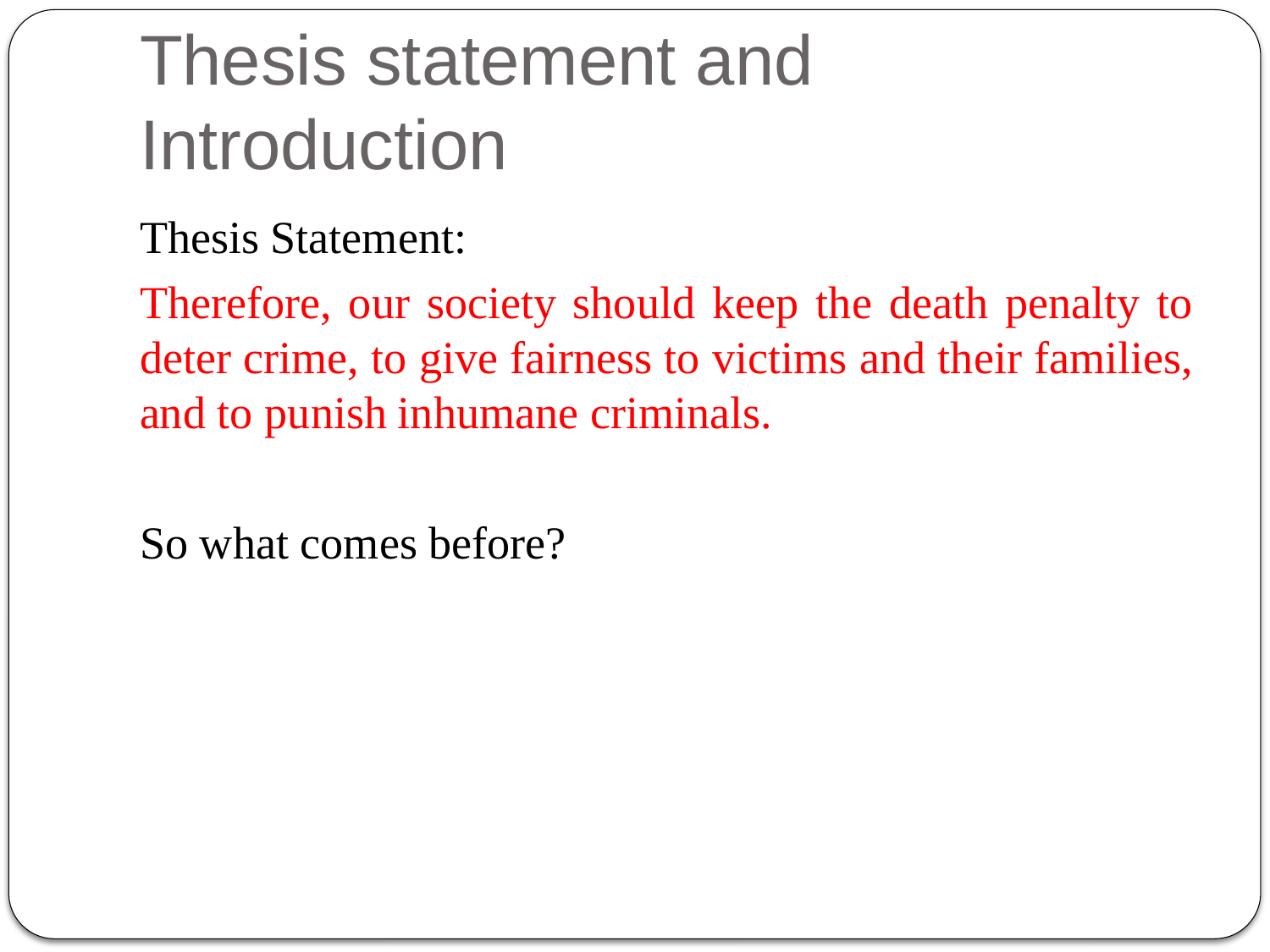

# Thesis statement and Introduction
Thesis Statement:
Therefore, our society should keep the death penalty to deter crime, to give fairness to victims and their families, and to punish inhumane criminals.

So what comes before?